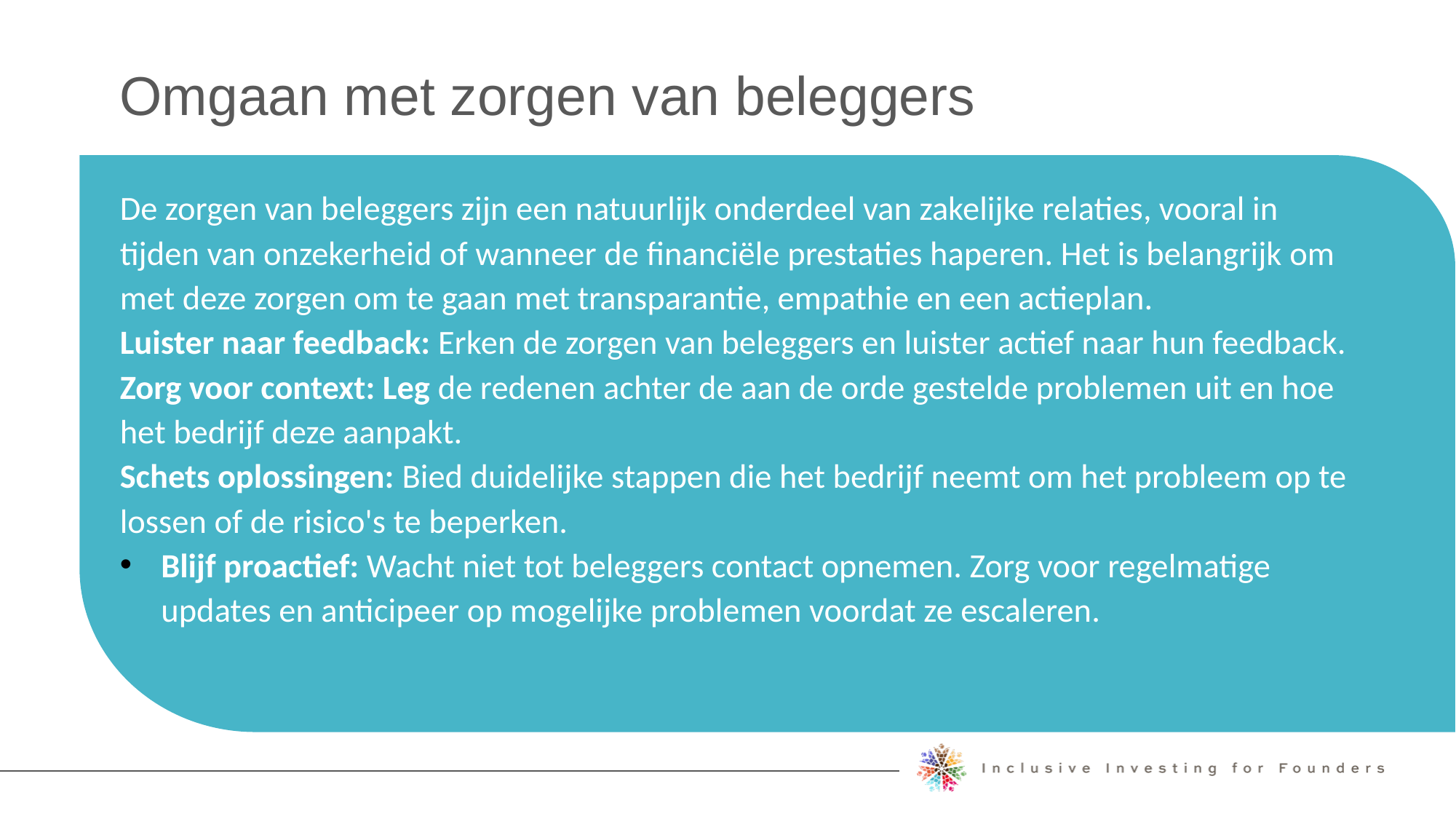

Omgaan met zorgen van beleggers
De zorgen van beleggers zijn een natuurlijk onderdeel van zakelijke relaties, vooral in tijden van onzekerheid of wanneer de financiële prestaties haperen. Het is belangrijk om met deze zorgen om te gaan met transparantie, empathie en een actieplan.
Luister naar feedback: Erken de zorgen van beleggers en luister actief naar hun feedback.
Zorg voor context: Leg de redenen achter de aan de orde gestelde problemen uit en hoe het bedrijf deze aanpakt.
Schets oplossingen: Bied duidelijke stappen die het bedrijf neemt om het probleem op te lossen of de risico's te beperken.
Blijf proactief: Wacht niet tot beleggers contact opnemen. Zorg voor regelmatige updates en anticipeer op mogelijke problemen voordat ze escaleren.